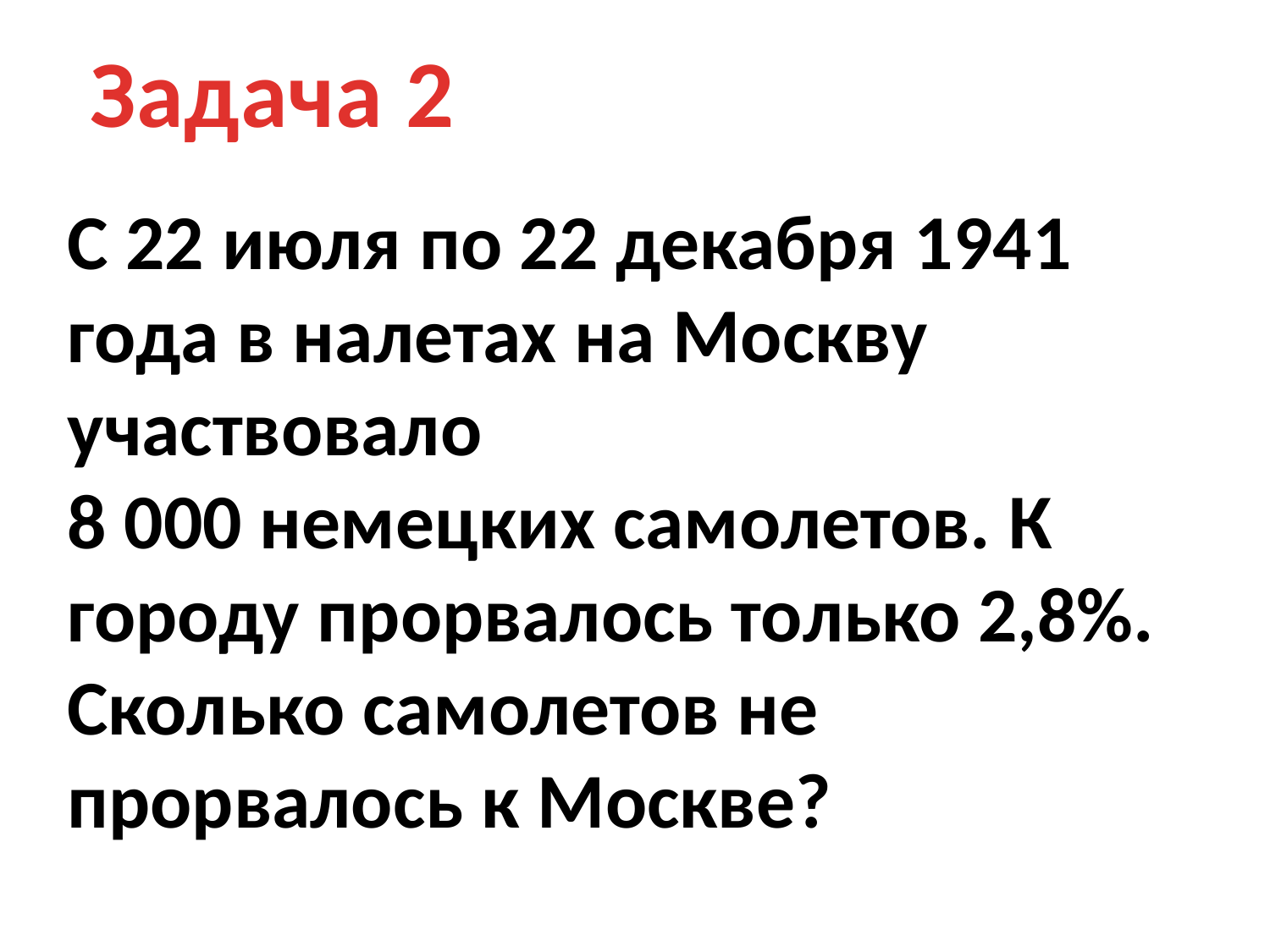

Задача 2
С 22 июля по 22 декабря 1941 года в налетах на Москву участвовало
8 000 немецких самолетов. К городу прорвалось только 2,8%. Сколько самолетов не прорвалось к Москве?